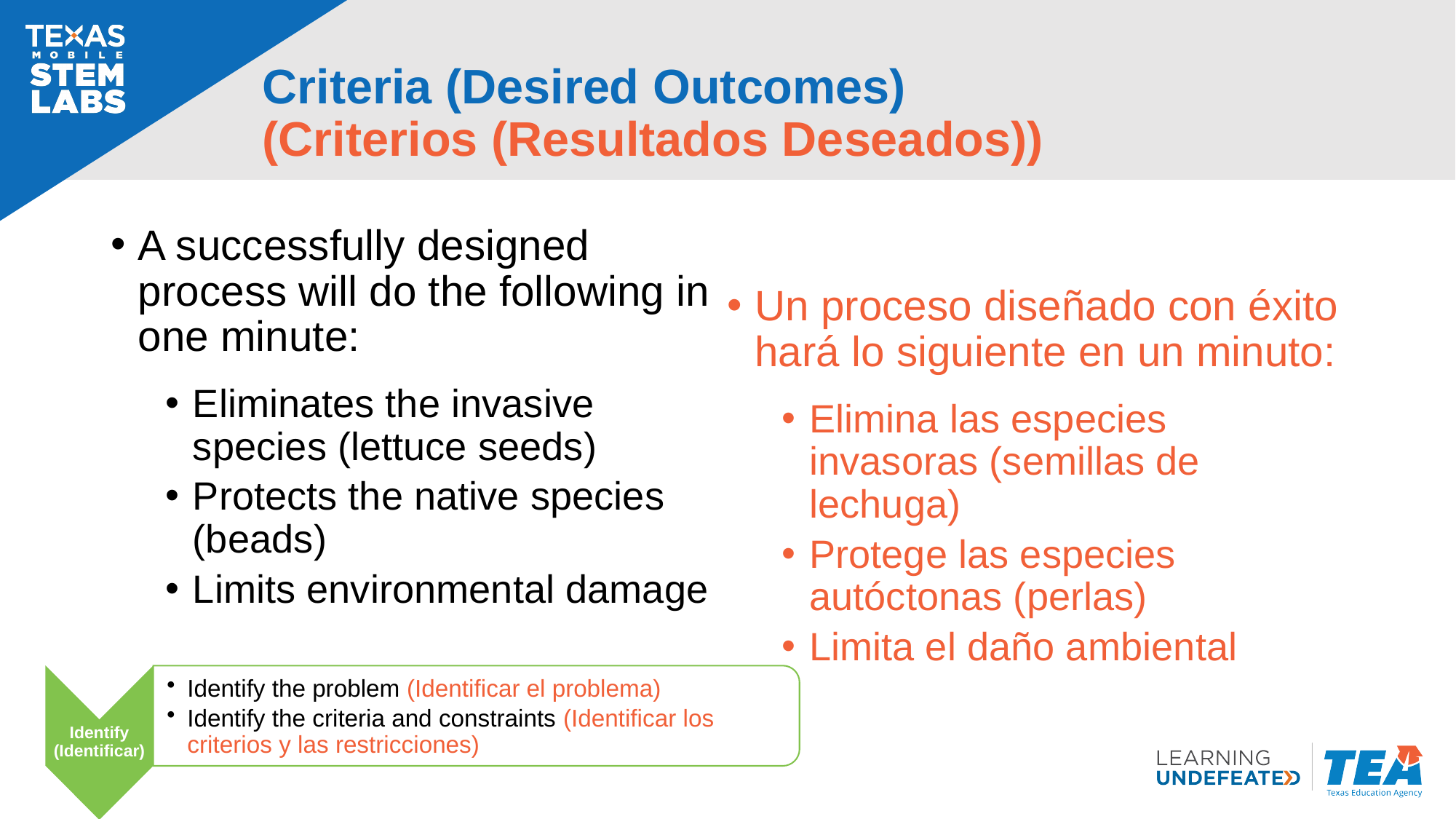

# Criteria (Desired Outcomes) (Criterios (Resultados Deseados))
A successfully designed process will do the following in one minute:
Eliminates the invasive species (lettuce seeds)
Protects the native species (beads)
Limits environmental damage

Un proceso diseñado con éxito hará lo siguiente en un minuto:
Elimina las especies invasoras (semillas de lechuga)
Protege las especies autóctonas (perlas)
Limita el daño ambiental